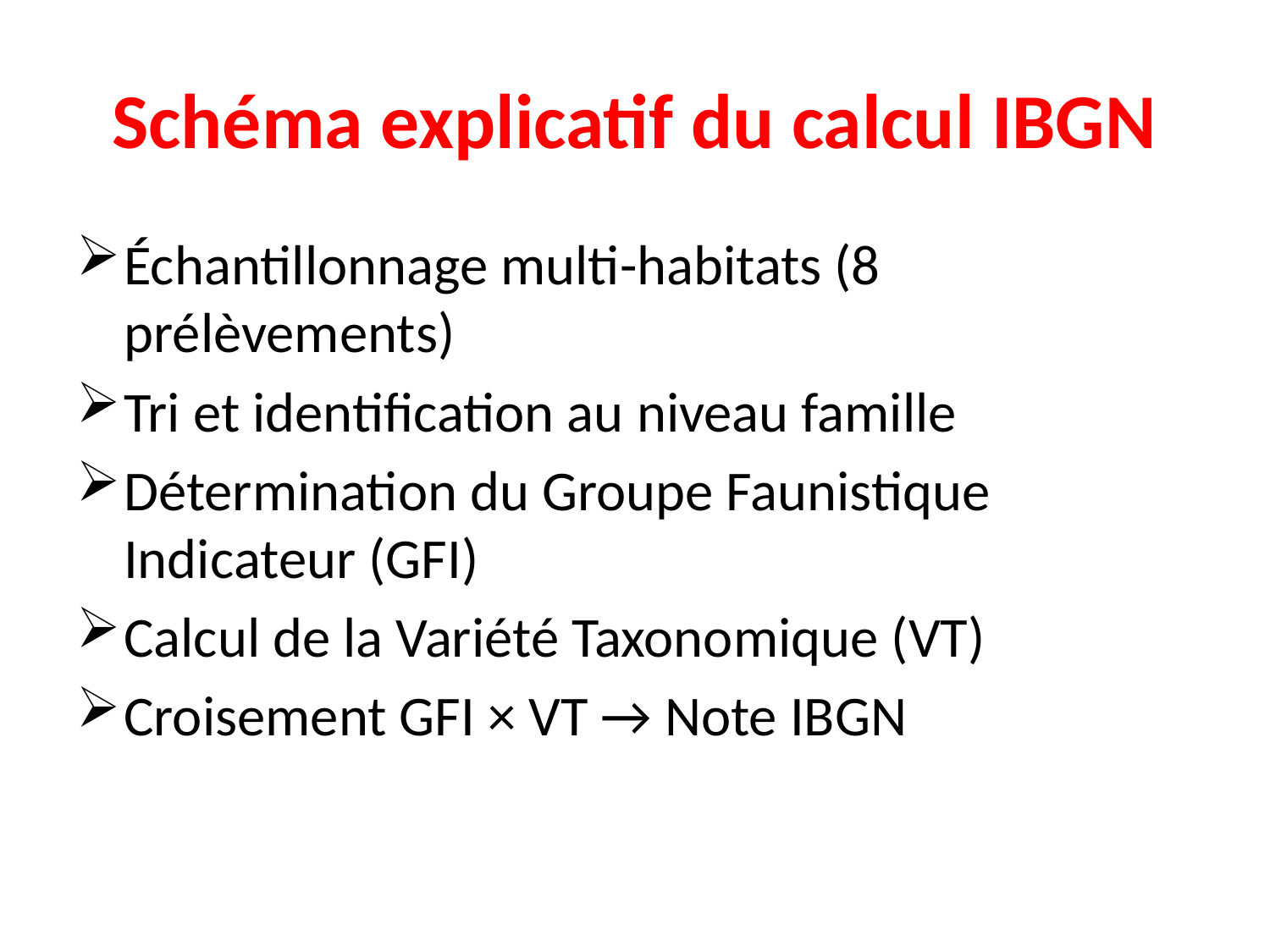

# Schéma explicatif du calcul IBGN
Échantillonnage multi-habitats (8 prélèvements)
Tri et identification au niveau famille
Détermination du Groupe Faunistique Indicateur (GFI)
Calcul de la Variété Taxonomique (VT)
Croisement GFI × VT → Note IBGN